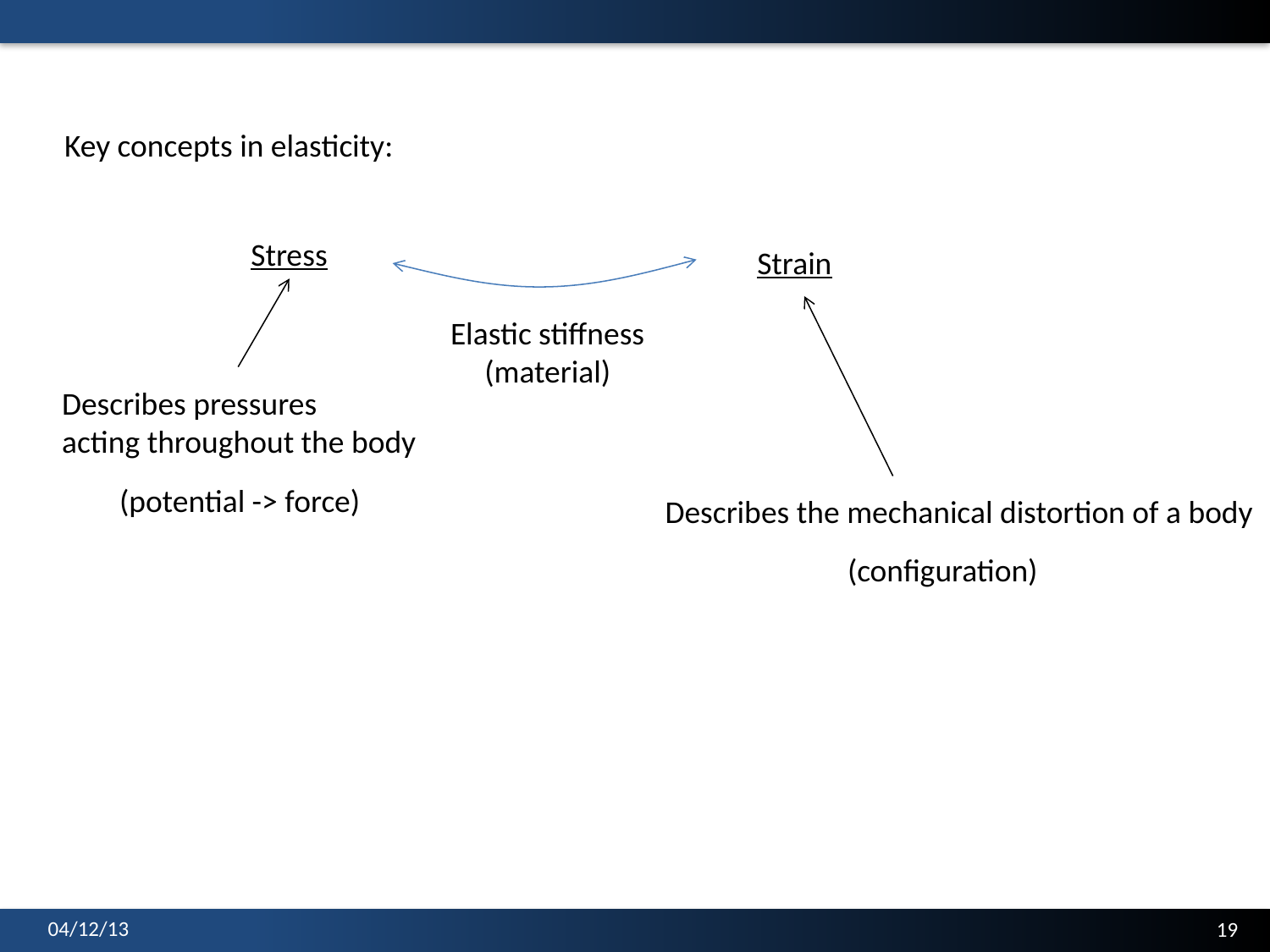

Key concepts in elasticity:
Stress
Strain

Elastic stiffness
(material)
Describes pressures
acting throughout the body
(potential -> force)
Describes the mechanical distortion of a body
(configuration)